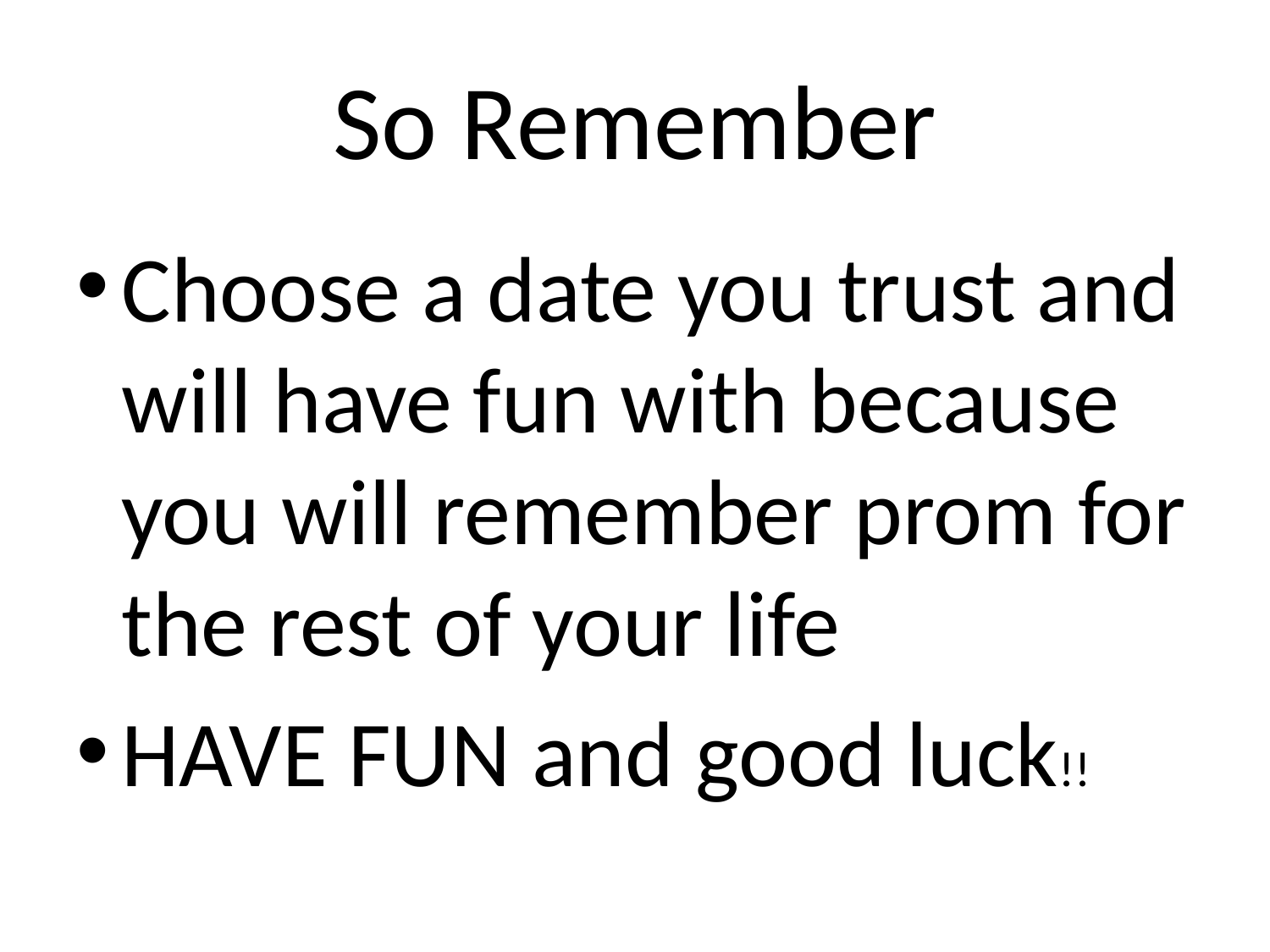

# So Remember
Choose a date you trust and will have fun with because you will remember prom for the rest of your life
HAVE FUN and good luck!!